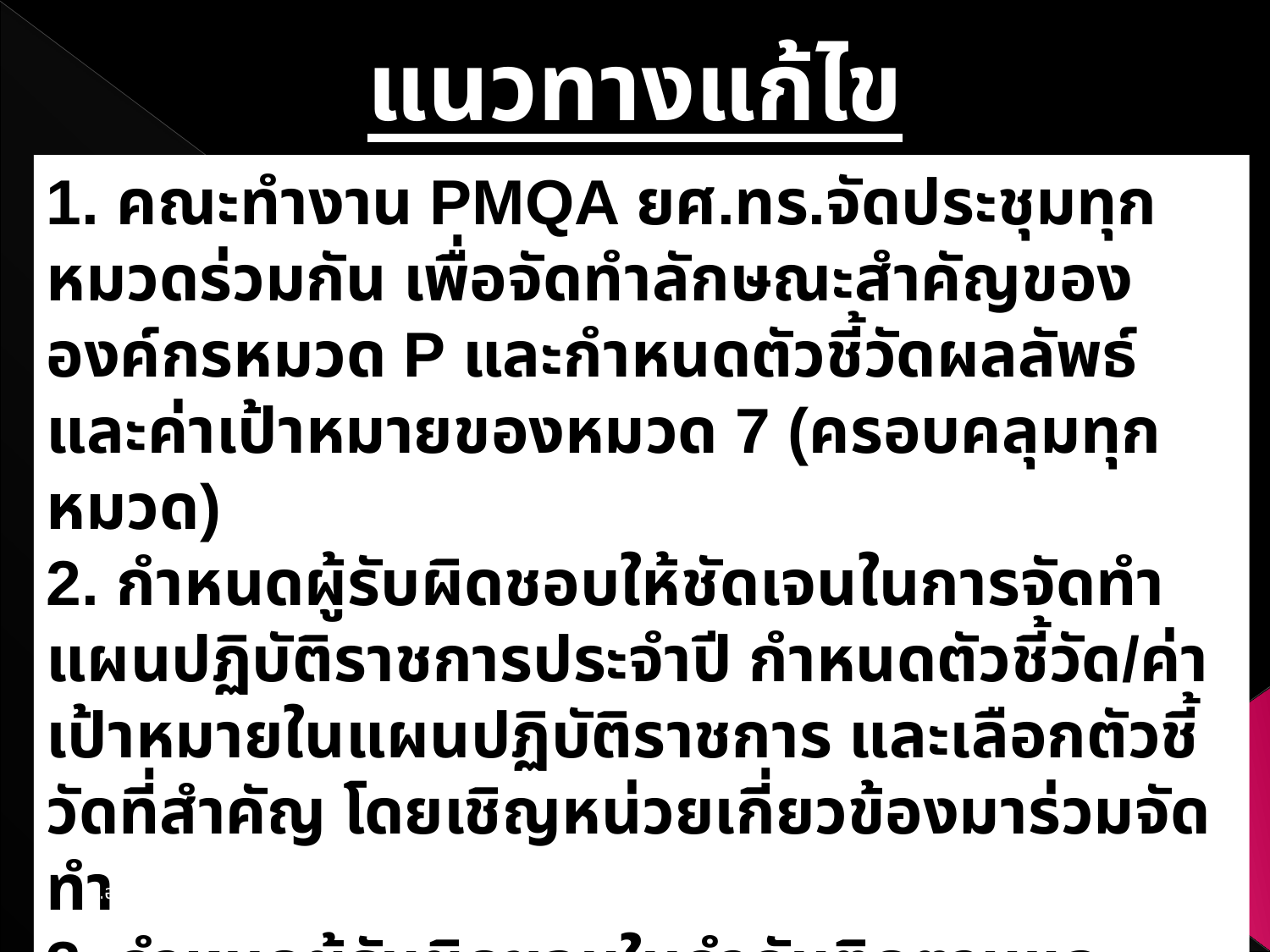

แนวทางแก้ไข
1. คณะทำงาน PMQA ยศ.ทร.จัดประชุมทุกหมวดร่วมกัน เพื่อจัดทำลักษณะสำคัญขององค์กรหมวด P และกำหนดตัวชี้วัดผลลัพธ์และค่าเป้าหมายของหมวด 7 (ครอบคลุมทุกหมวด)
2. กำหนดผู้รับผิดชอบให้ชัดเจนในการจัดทำแผนปฏิบัติราชการประจำปี กำหนดตัวชี้วัด/ค่าเป้าหมายในแผนปฏิบัติราชการ และเลือกตัวชี้วัดที่สำคัญ โดยเชิญหน่วยเกี่ยวข้องมาร่วมจัดทำ
3. กำหนดผู้รับผิดชอบในกำกับติดตามและรายงานผลการดำเนินงานตามตัวชี้วัดในแผนปฏิบัติราชการประจำปี เสนอ ยศ.ทร. เป็นประจำทุกปี

น.อ.หญิง ชมภู  พัฒนพงษ์ นปก.ฯ ช่วย สน.เสธ.ยศ.ทร. โทร. 53659
60
23/04/61
น.อ.หญิง ชมภู  พัฒนพงษ์ นปก.ฯ ช่วย สน.เสธ.ยศ.ทร. โทร. 53659
23/04/61